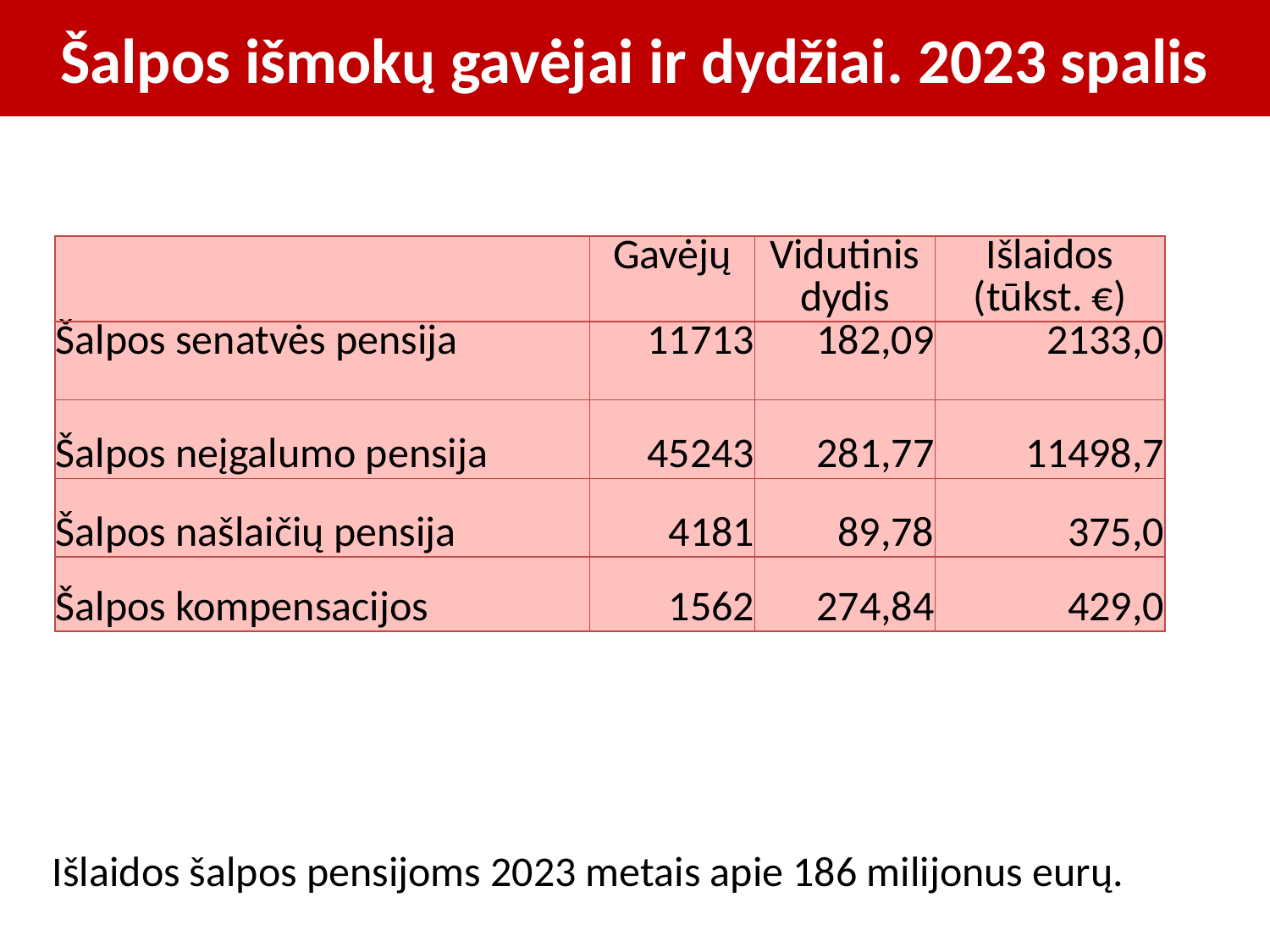

# Šalpos išmokų gavėjai ir dydžiai. 2023 spalis

|  | Gavėjų | Vidutinis dydis | Išlaidos (tūkst. €) |
| --- | --- | --- | --- |
| Šalpos senatvės pensija | 11713 | 182,09 | 2133,0 |
| Šalpos neįgalumo pensija | 45243 | 281,77 | 11498,7 |
| Šalpos našlaičių pensija | 4181 | 89,78 | 375,0 |
| Šalpos kompensacijos | 1562 | 274,84 | 429,0 |
Išlaidos šalpos pensijoms 2023 metais apie 186 milijonus eurų.